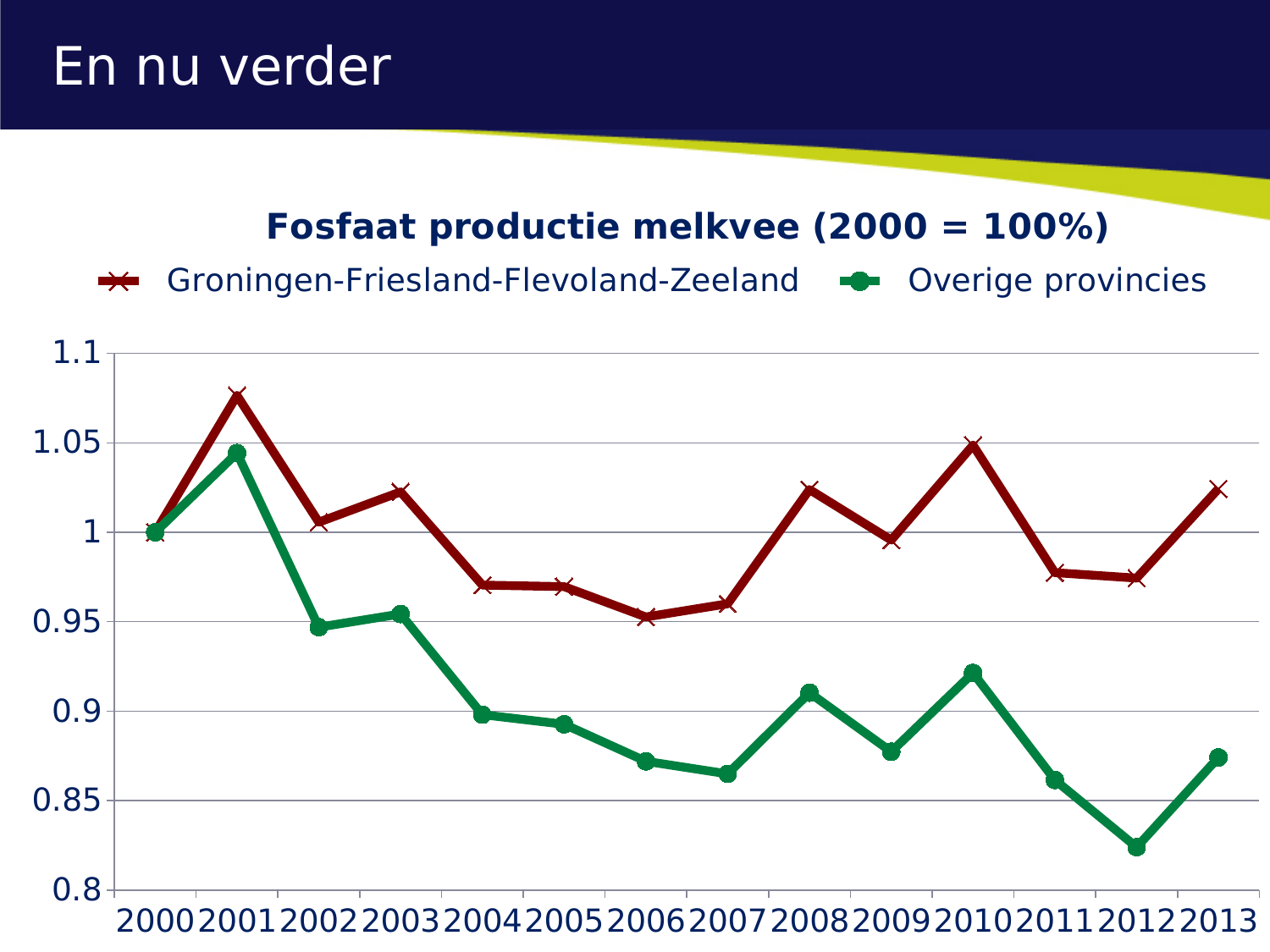

# En nu verder

### Chart: Fosfaat productie melkvee (2000 = 100%)

| Category |   Groningen-Friesland-Flevoland-Zeeland |   Overige provincies |
|---|---|---|
| 2000.0 | 1.0 | 1.0 |
| 2001.0 | 1.076455256298871 | 1.04429797670141 |
| 2002.0 | 1.005647263249348 | 0.946965052115267 |
| 2003.0 | 1.022589052997394 | 0.954322501532802 |
| 2004.0 | 0.970460469157255 | 0.898068669527897 |
| 2005.0 | 0.969591659426586 | 0.892703862660944 |
| 2006.0 | 0.95264986967854 | 0.872011036174126 |
| 2007.0 | 0.960034752389227 | 0.864960147148988 |
| 2008.0 | 1.023892267593397 | 0.910331085223789 |
| 2009.0 | 0.995655951346655 | 0.877375843041079 |
| 2010.0 | 1.048653344917463 | 0.921367259350092 |
| 2011.0 | 0.977410947002606 | 0.861587982832618 |
| 2012.0 | 0.974370112945265 | 0.824034334763948 |
| 2013.0 | 1.024326672458731 | 0.874156958920907 |